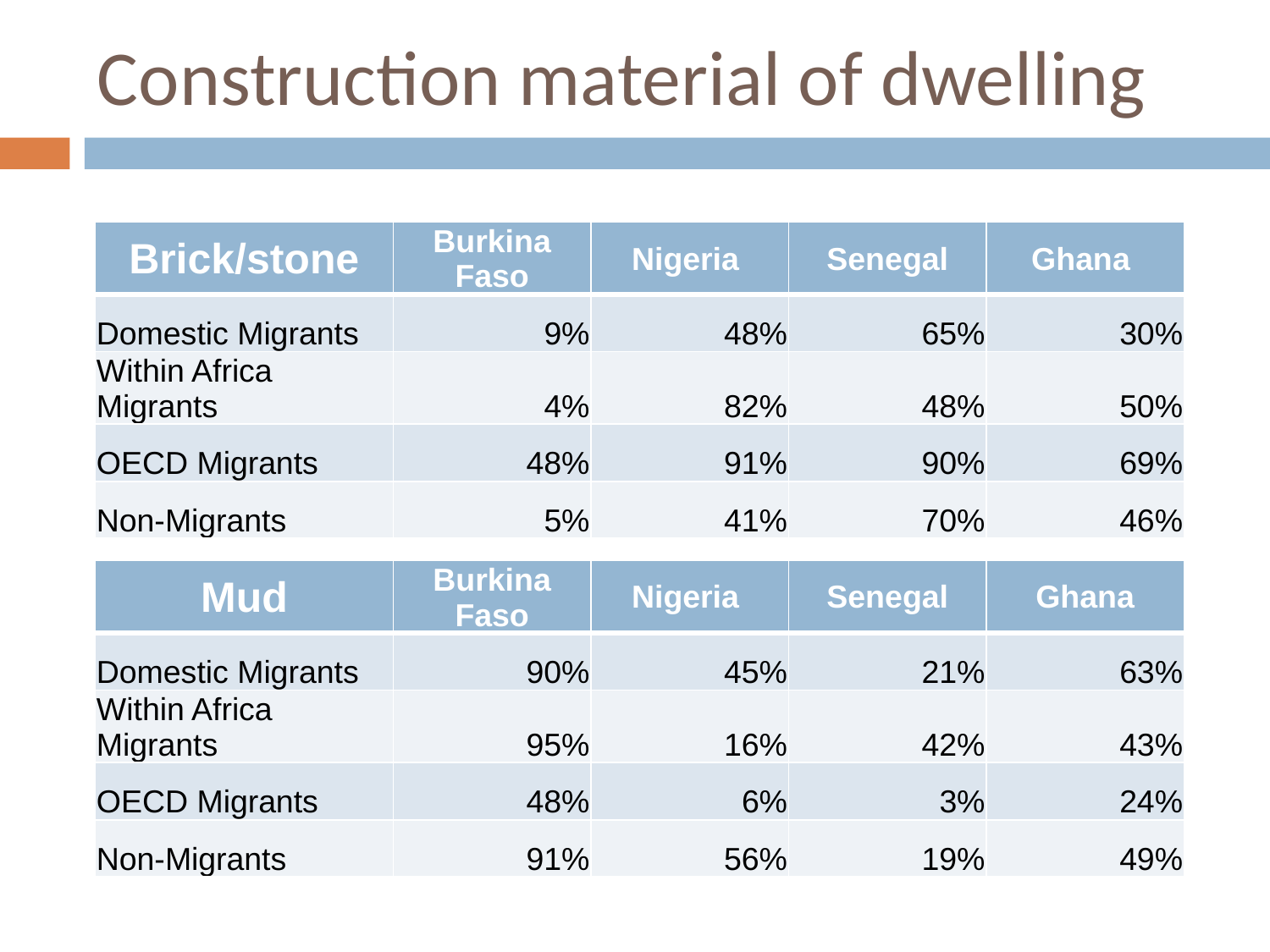

# Construction material of dwelling
| Brick/stone | Burkina Faso | Nigeria | Senegal | Ghana |
| --- | --- | --- | --- | --- |
| Domestic Migrants | 9% | 48% | 65% | 30% |
| Within Africa Migrants | 4% | 82% | 48% | 50% |
| OECD Migrants | 48% | 91% | 90% | 69% |
| Non-Migrants | 5% | 41% | 70% | 46% |
| Mud | Burkina Faso | Nigeria | Senegal | Ghana |
| --- | --- | --- | --- | --- |
| Domestic Migrants | 90% | 45% | 21% | 63% |
| Within Africa Migrants | 95% | 16% | 42% | 43% |
| OECD Migrants | 48% | 6% | 3% | 24% |
| Non-Migrants | 91% | 56% | 19% | 49% |